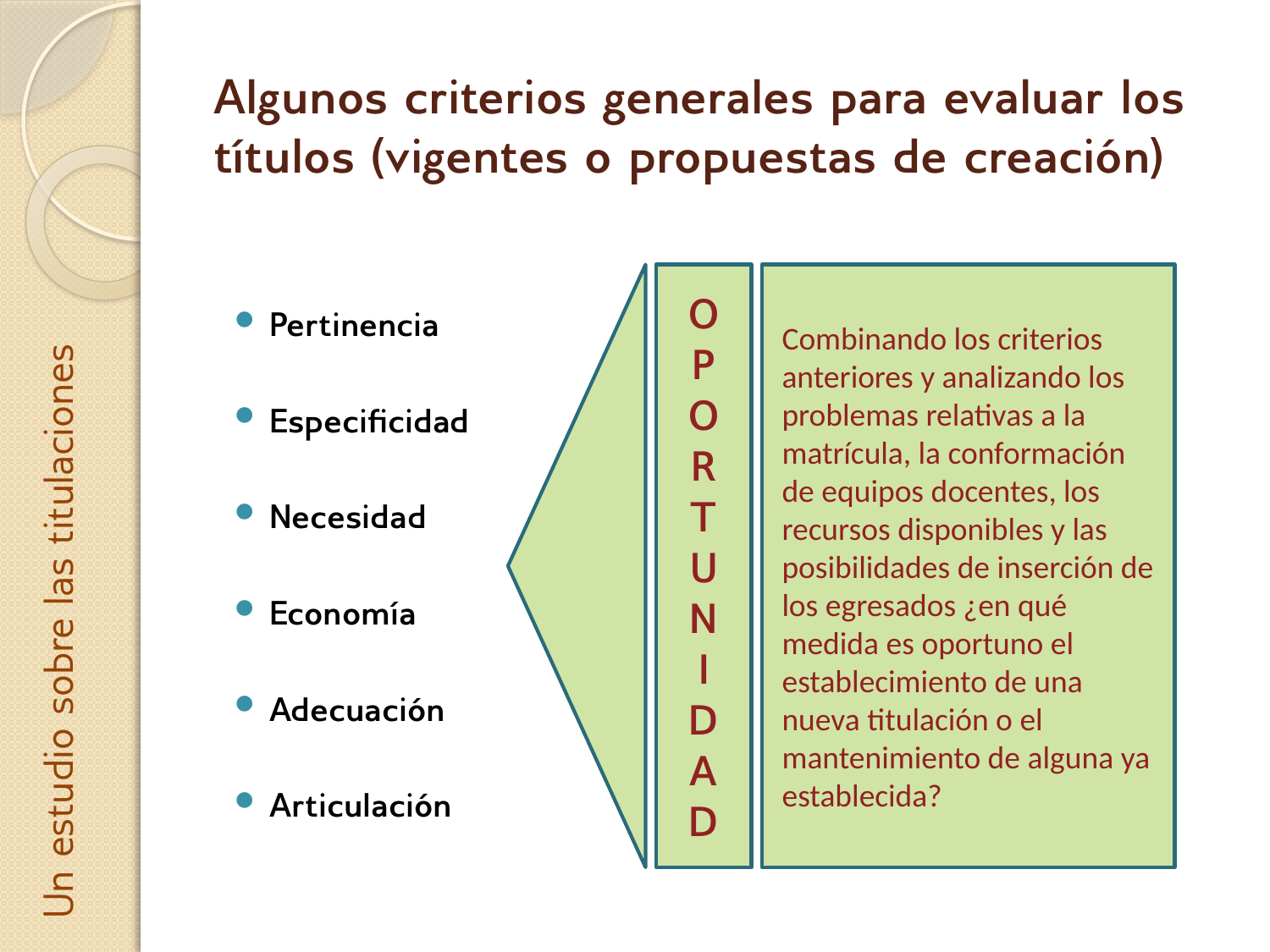

# Algunos criterios generales para evaluar los títulos (vigentes o propuestas de creación)
O
P
O
R
T
U
N
I
D
A
D
Combinando los criterios anteriores y analizando los problemas relativas a la matrícula, la conformación de equipos docentes, los recursos disponibles y las posibilidades de inserción de los egresados ¿en qué medida es oportuno el establecimiento de una nueva titulación o el mantenimiento de alguna ya establecida?

Pertinencia

Especificidad

Necesidad

Economía

Adecuación

Articulación

Un estudio sobre las titulaciones